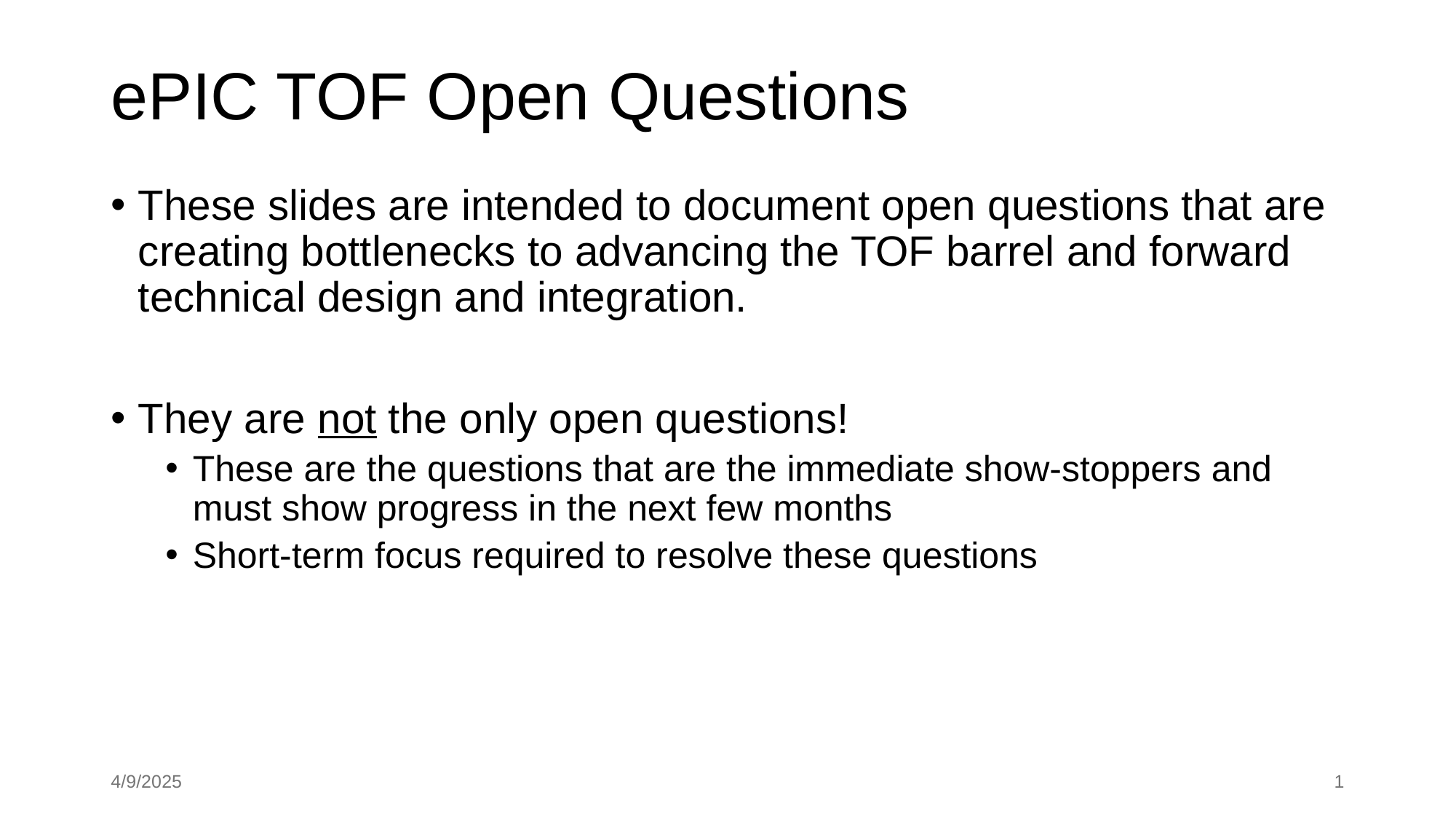

# ePIC TOF Open Questions
These slides are intended to document open questions that are creating bottlenecks to advancing the TOF barrel and forward technical design and integration.

They are not the only open questions!
These are the questions that are the immediate show-stoppers and must show progress in the next few months
Short-term focus required to resolve these questions
4/9/2025
1